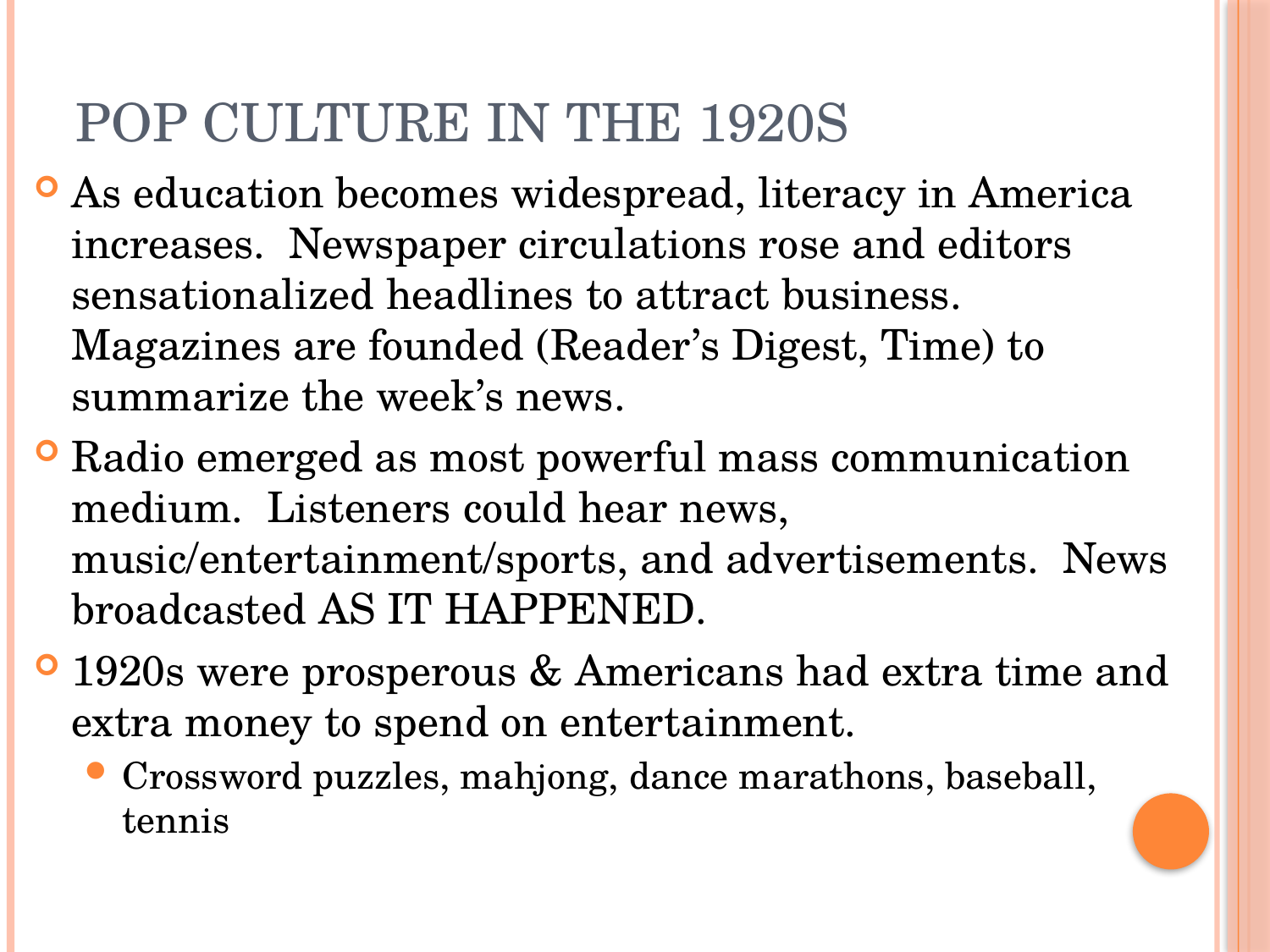

# Pop Culture in the 1920s
As education becomes widespread, literacy in America increases.  Newspaper circulations rose and editors sensationalized headlines to attract business.  Magazines are founded (Reader’s Digest, Time) to summarize the week’s news.
Radio emerged as most powerful mass communication medium.  Listeners could hear news, music/entertainment/sports, and advertisements.  News broadcasted AS IT HAPPENED.
1920s were prosperous & Americans had extra time and extra money to spend on entertainment.
Crossword puzzles, mahjong, dance marathons, baseball, tennis